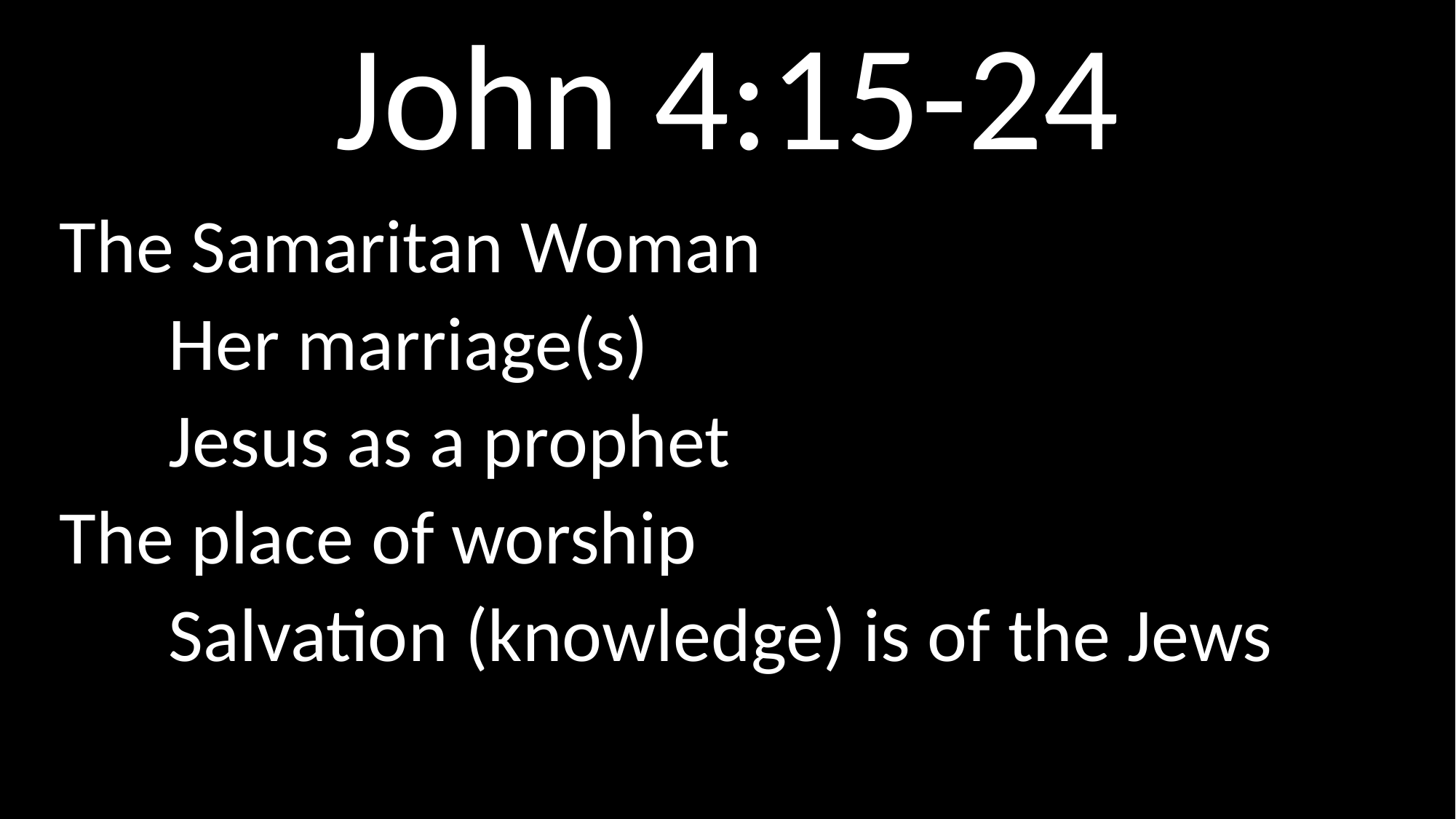

# John 4:15-24
The Samaritan Woman
	Her marriage(s)
	Jesus as a prophet
The place of worship
	Salvation (knowledge) is of the Jews